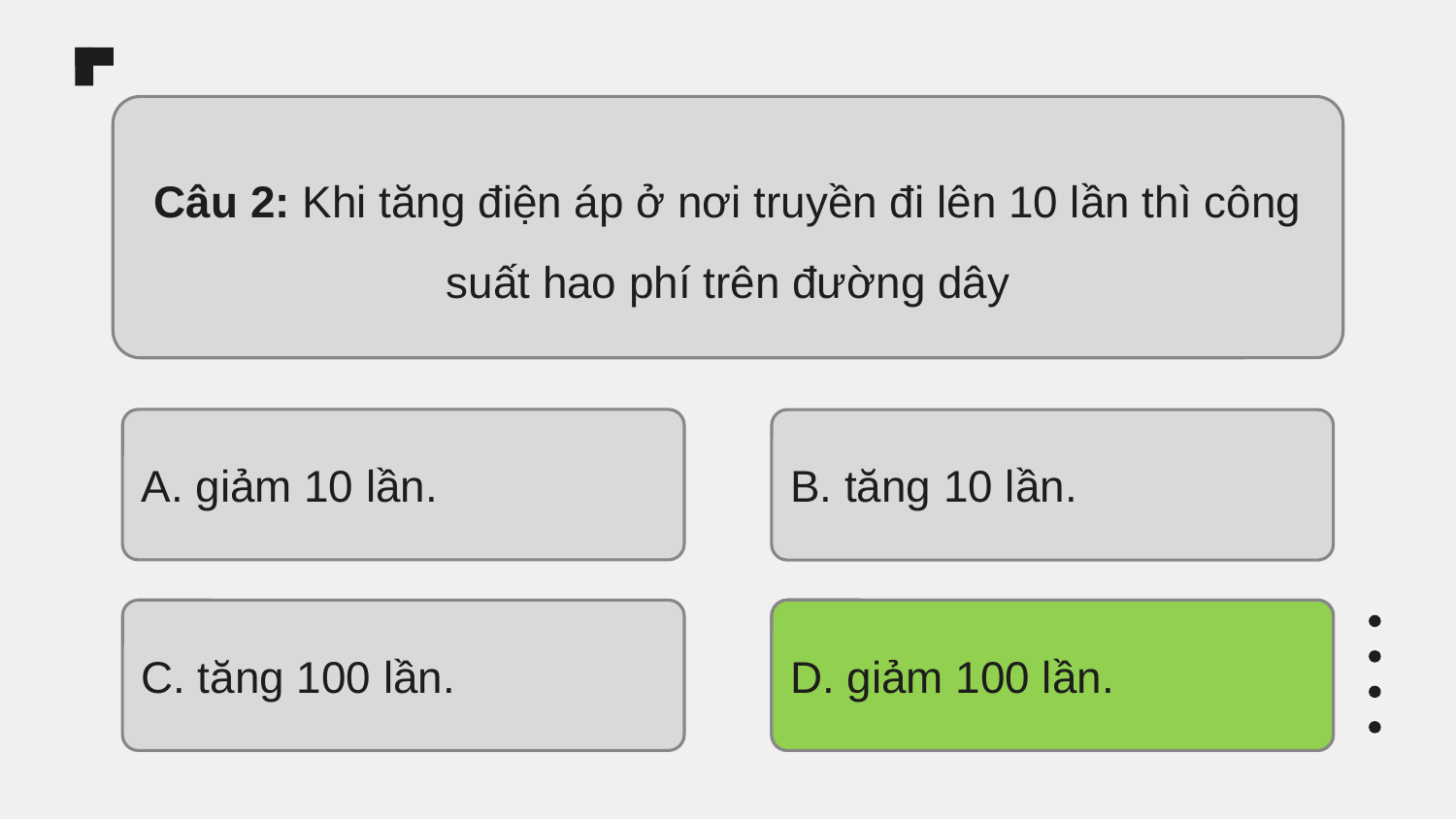

Câu 2: Khi tăng điện áp ở nơi truyền đi lên 10 lần thì công suất hao phí trên đường dây
A. giảm 10 lần.
B. tăng 10 lần.
C. tăng 100 lần.
D. giảm 100 lần.
D. giảm 100 lần.